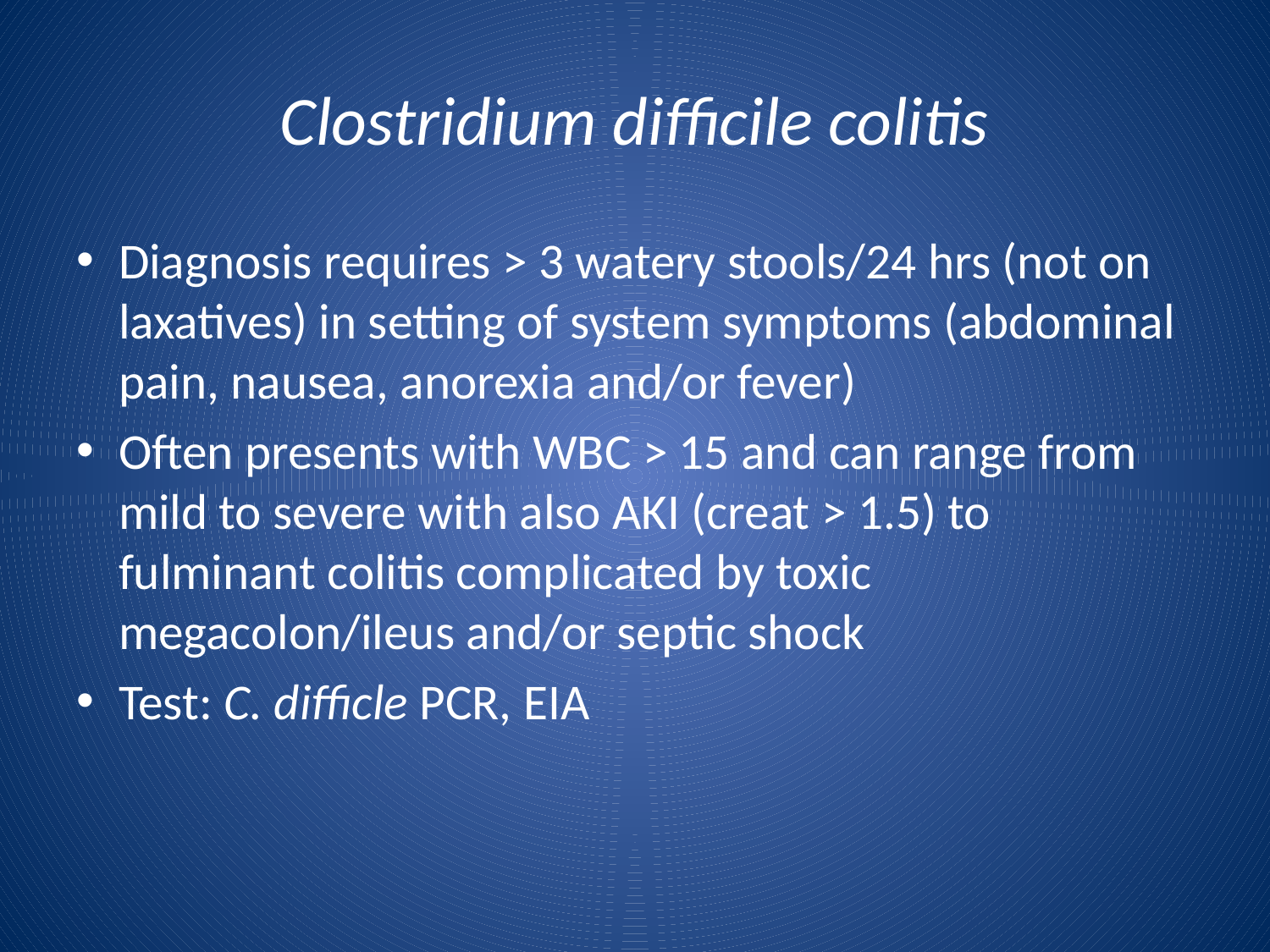

# Clostridium difficile colitis
Diagnosis requires > 3 watery stools/24 hrs (not on laxatives) in setting of system symptoms (abdominal pain, nausea, anorexia and/or fever)
Often presents with WBC > 15 and can range from mild to severe with also AKI (creat > 1.5) to fulminant colitis complicated by toxic megacolon/ileus and/or septic shock
Test: C. difficle PCR, EIA